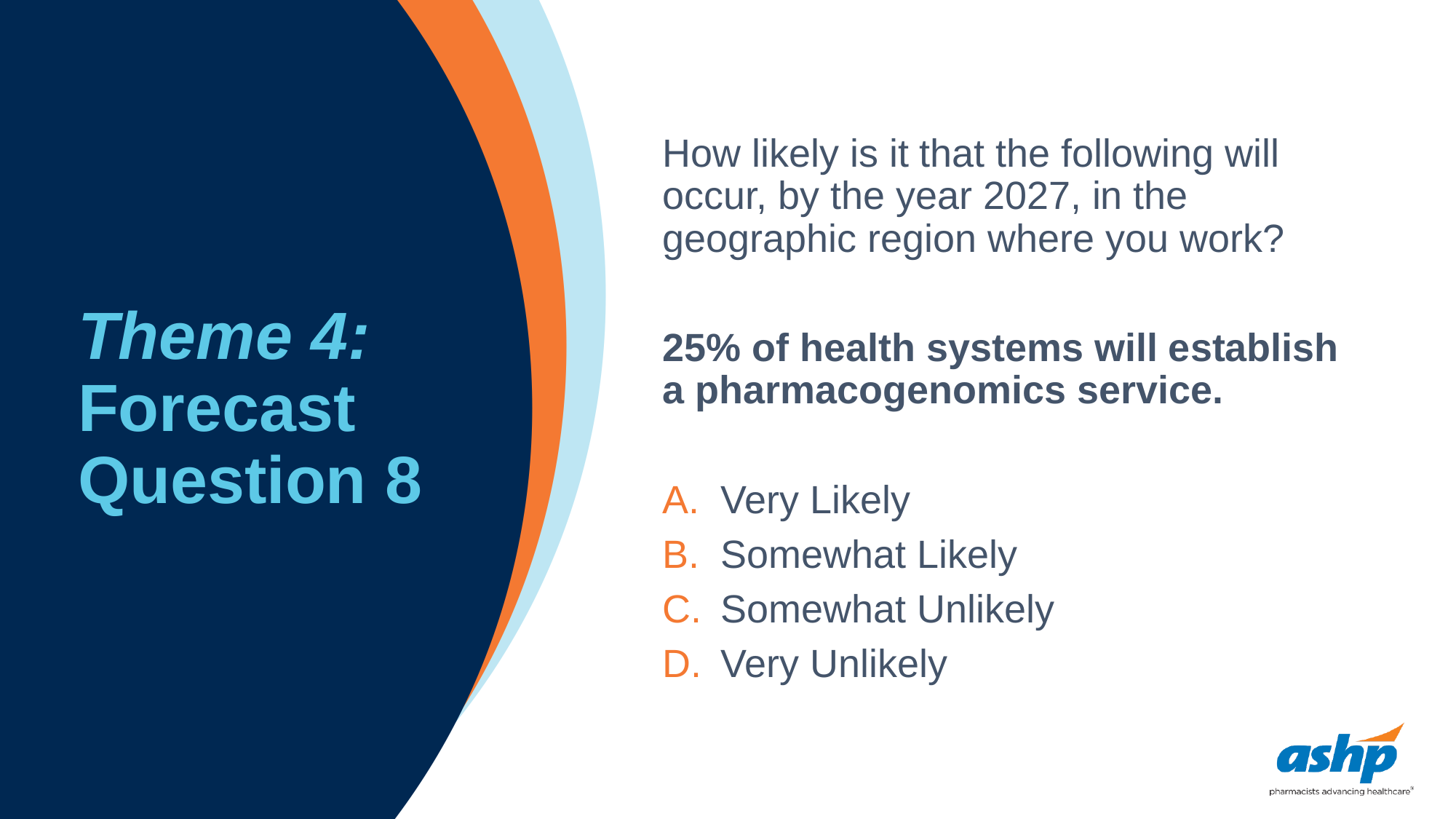

# Theme 4: Forecast Question 8
How likely is it that the following will occur, by the year 2027, in the geographic region where you work?

25% of health systems will establish a pharmacogenomics service.

Very Likely
Somewhat Likely
Somewhat Unlikely
Very Unlikely